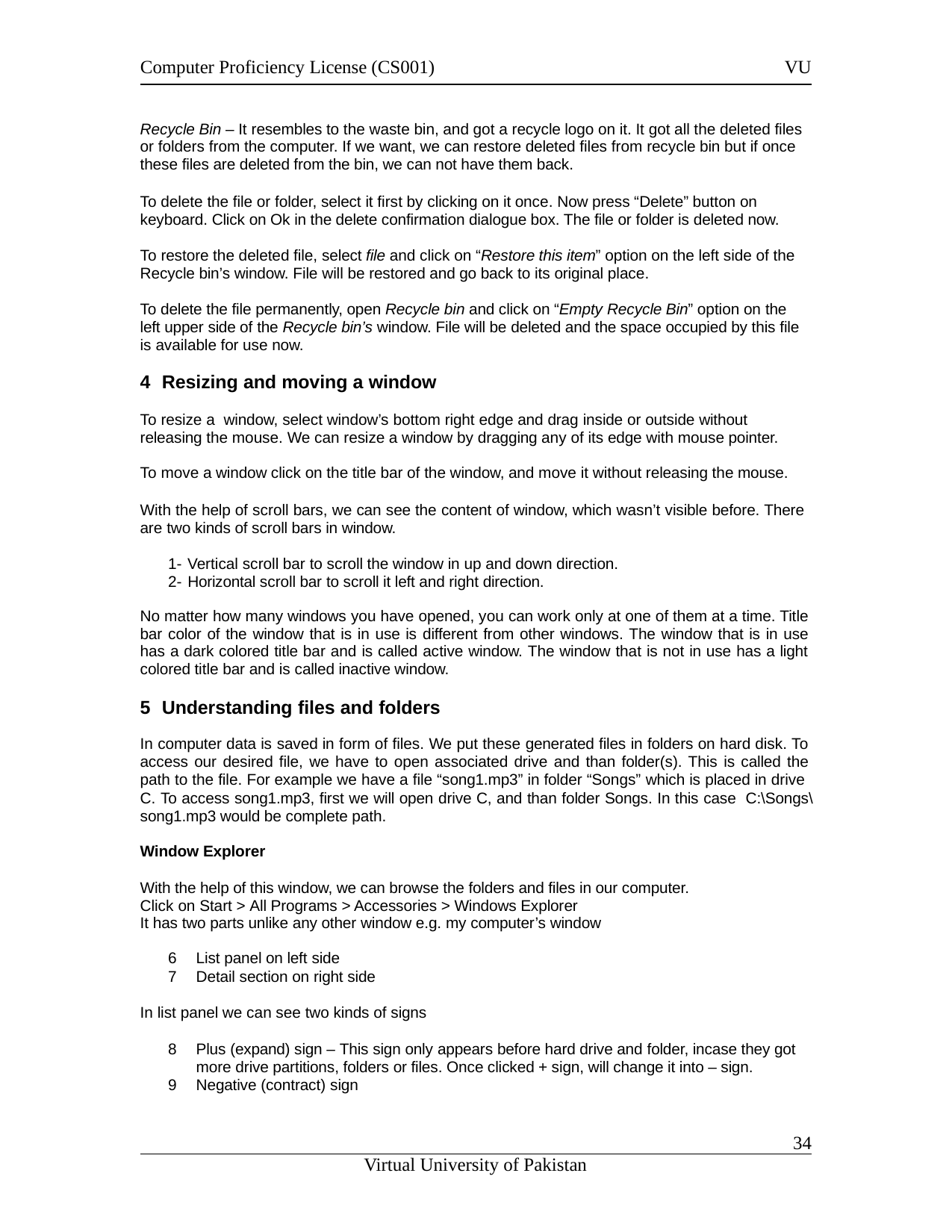

Computer Proficiency License (CS001)
VU

Recycle Bin – It resembles to the waste bin, and got a recycle logo on it. It got all the deleted files  or folders from the computer. If we want, we can restore deleted files from recycle bin but if once  these files are deleted from the bin, we can not have them back.

To delete the file or folder, select it first by clicking on it once. Now press “Delete” button on  keyboard. Click on Ok in the delete confirmation dialogue box. The file or folder is deleted now.
To restore the deleted file, select file and click on “Restore this item” option on the left side of the  Recycle bin’s window. File will be restored and go back to its original place.
To delete the file permanently, open Recycle bin and click on “Empty Recycle Bin” option on the  left upper side of the Recycle bin’s window. File will be deleted and the space occupied by this file  is available for use now.
Resizing and moving a window
To resize a window, select window’s bottom right edge and drag inside or outside without  releasing the mouse. We can resize a window by dragging any of its edge with mouse pointer.
To move a window click on the title bar of the window, and move it without releasing the mouse.

With the help of scroll bars, we can see the content of window, which wasn’t visible before. There  are two kinds of scroll bars in window.
1- Vertical scroll bar to scroll the window in up and down direction.  2- Horizontal scroll bar to scroll it left and right direction.
No matter how many windows you have opened, you can work only at one of them at a time. Title  bar color of the window that is in use is different from other windows. The window that is in use  has a dark colored title bar and is called active window. The window that is not in use has a light  colored title bar and is called inactive window.
Understanding files and folders
In computer data is saved in form of files. We put these generated files in folders on hard disk. To  access our desired file, we have to open associated drive and than folder(s). This is called the  path to the file. For example we have a file “song1.mp3” in folder “Songs” which is placed in drive
C. To access song1.mp3, first we will open drive C, and than folder Songs. In this case  C:\Songs\song1.mp3 would be complete path.
Window Explorer
With the help of this window, we can browse the folders and files in our computer.  Click on Start > All Programs > Accessories > Windows Explorer
It has two parts unlike any other window e.g. my computer’s window
List panel on left side
Detail section on right side
In list panel we can see two kinds of signs

Plus (expand) sign – This sign only appears before hard drive and folder, incase they got  more drive partitions, folders or files. Once clicked + sign, will change it into – sign.
Negative (contract) sign
34
Virtual University of Pakistan